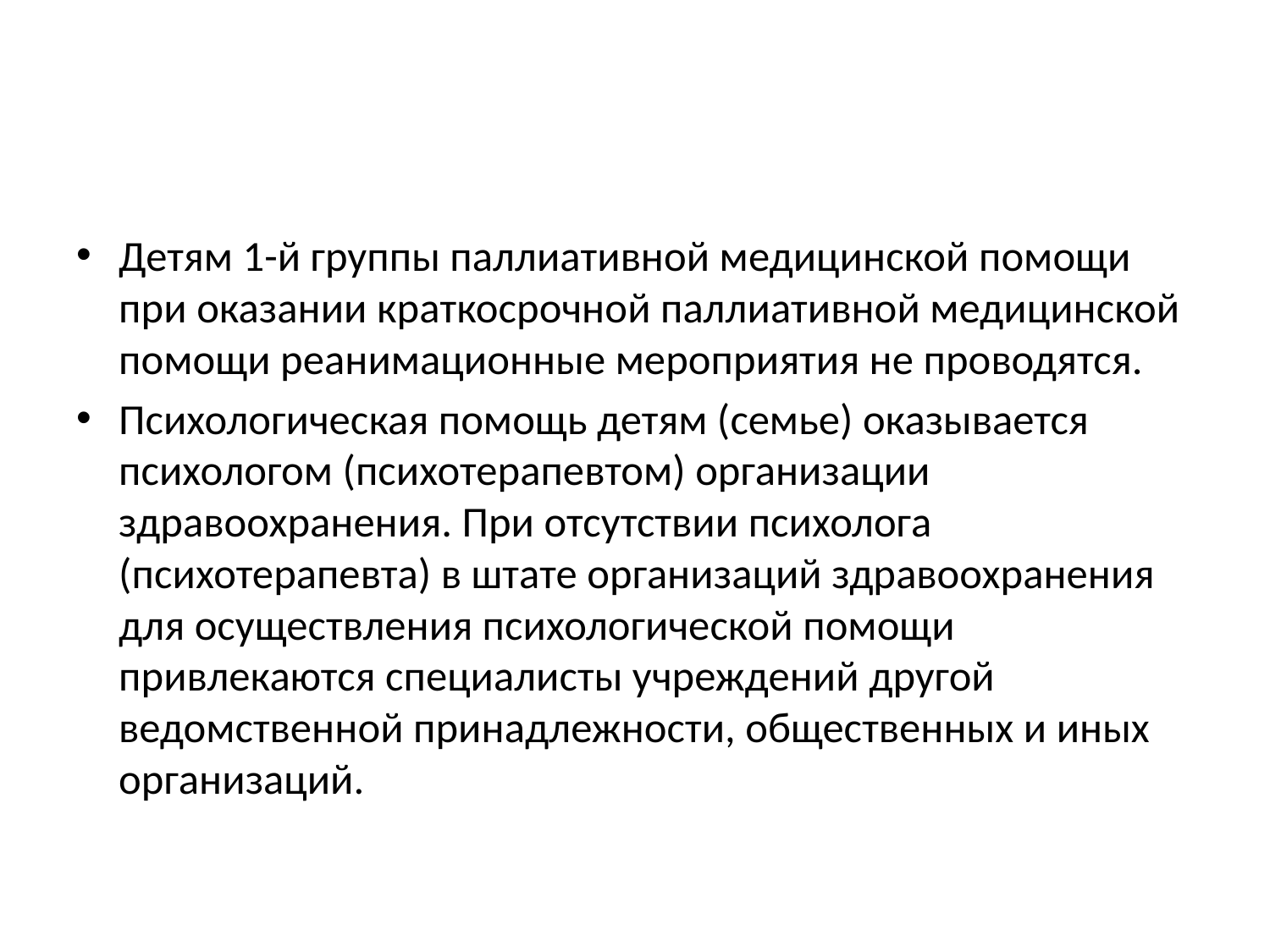

#
Детям 1-й группы паллиативной медицинской помощи при оказании краткосрочной паллиативной медицинской помощи реанимационные мероприятия не проводятся.
Психологическая помощь детям (семье) оказывается психологом (психотерапевтом) организации здравоохранения. При отсутствии психолога (психотерапевта) в штате организаций здравоохранения для осуществления психологической помощи привлекаются специалисты учреждений другой ведомственной принадлежности, общественных и иных организаций.